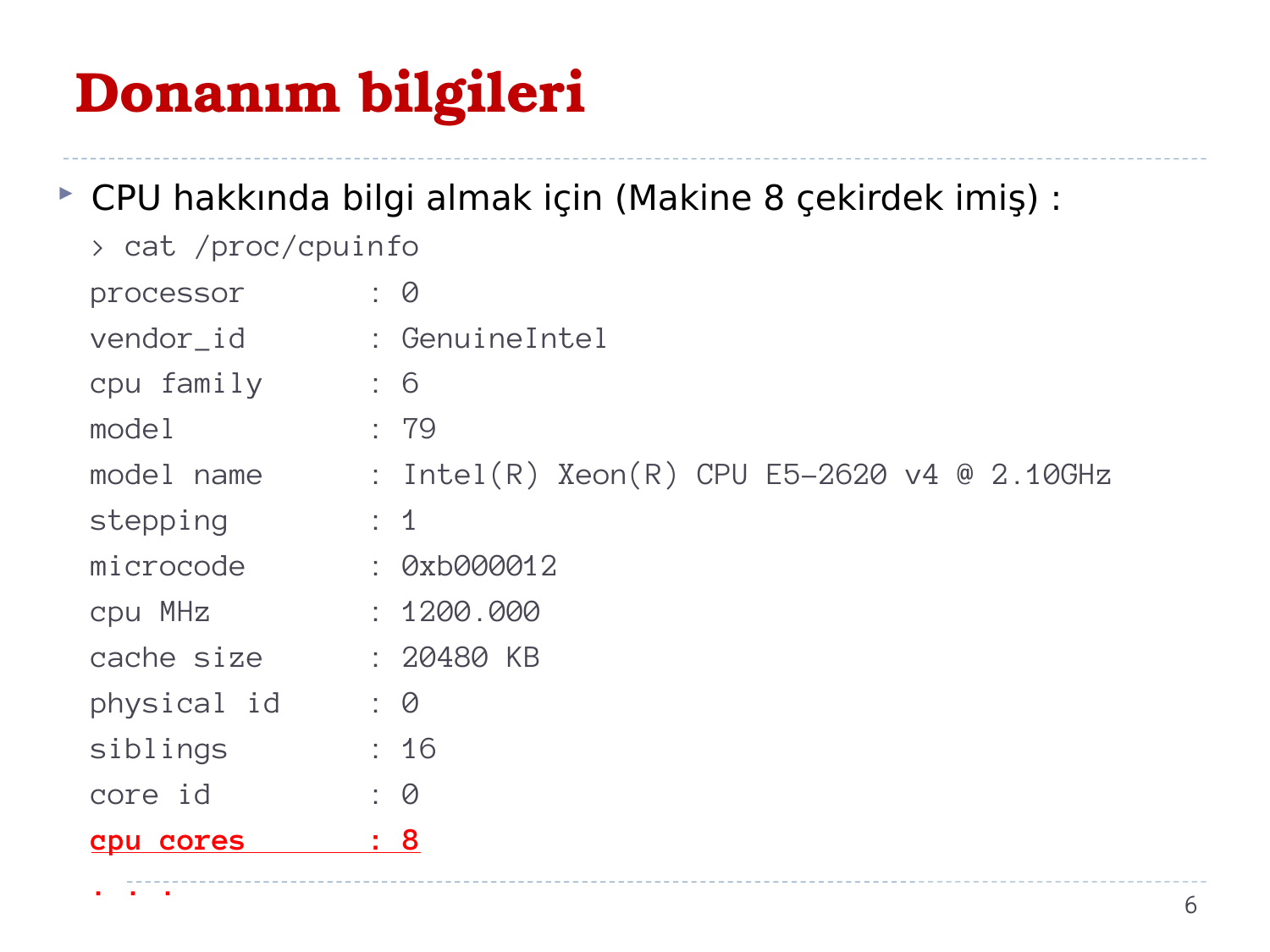

# Donanım bilgileri
CPU hakkında bilgi almak için (Makine 8 çekirdek imiş) :
> cat /proc/cpuinfo
processor       : 0
vendor_id       : GenuineIntel
cpu family      : 6
model           : 79
model name      : Intel(R) Xeon(R) CPU E5-2620 v4 @ 2.10GHz
stepping        : 1
microcode       : 0xb000012
cpu MHz         : 1200.000
cache size      : 20480 KB
physical id     : 0
siblings        : 16
core id         : 0
cpu cores       : 8
. . .

6